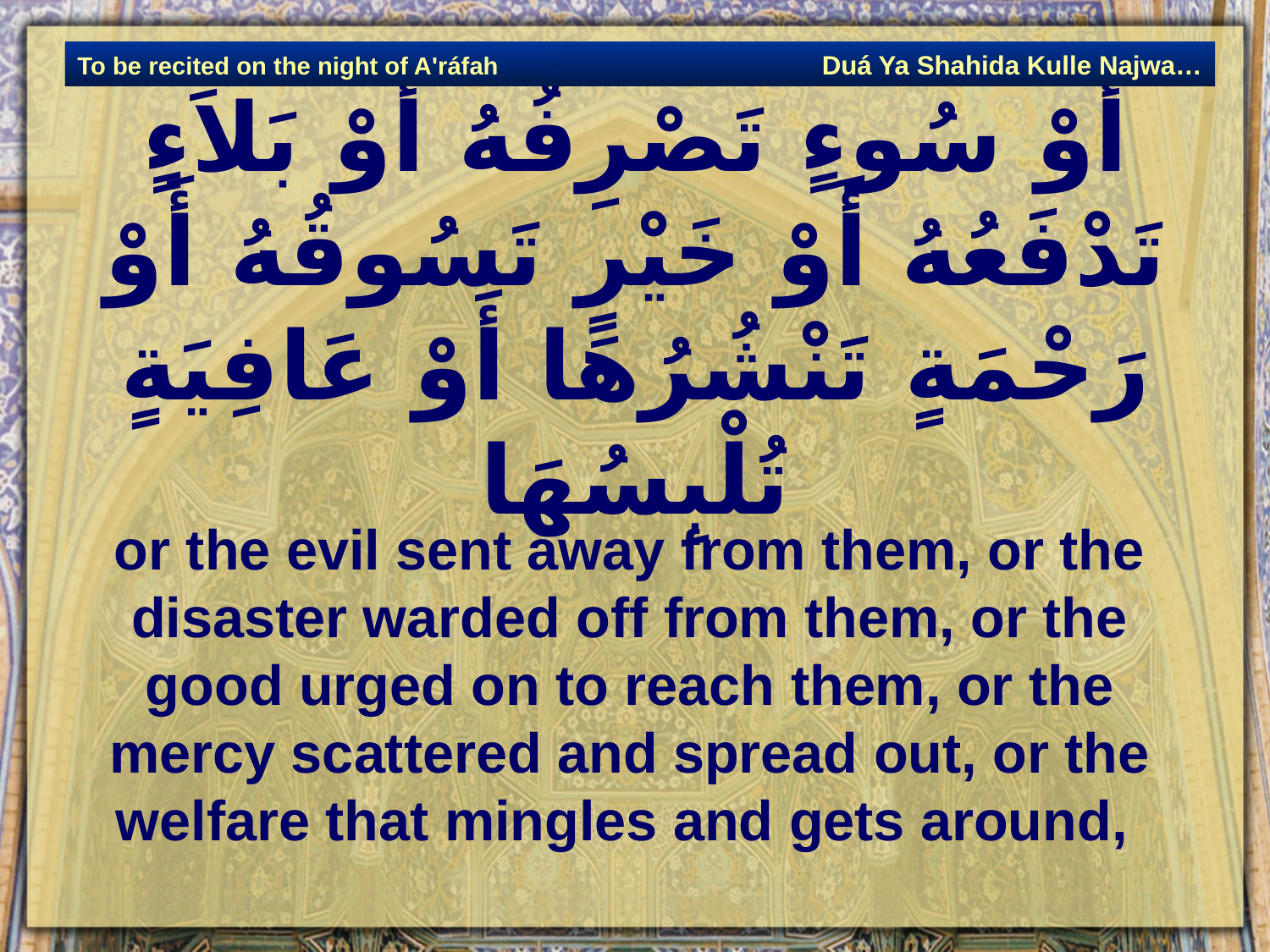

Duá Ya Shahida Kulle Najwa…
To be recited on the night of A'ráfah
# أَوْ سُوءٍ تَصْرِفُهُ أَوْ بَلاَءٍ تَدْفَعُهُ أَوْ خَيْرٍ تَسُوقُهُ أَوْ رَحْمَةٍ تَنْشُرُهَا أَوْ عَافِيَةٍ تُلْبِسُهَا
or the evil sent away from them, or the disaster warded off from them, or the good urged on to reach them, or the mercy scattered and spread out, or the welfare that mingles and gets around,